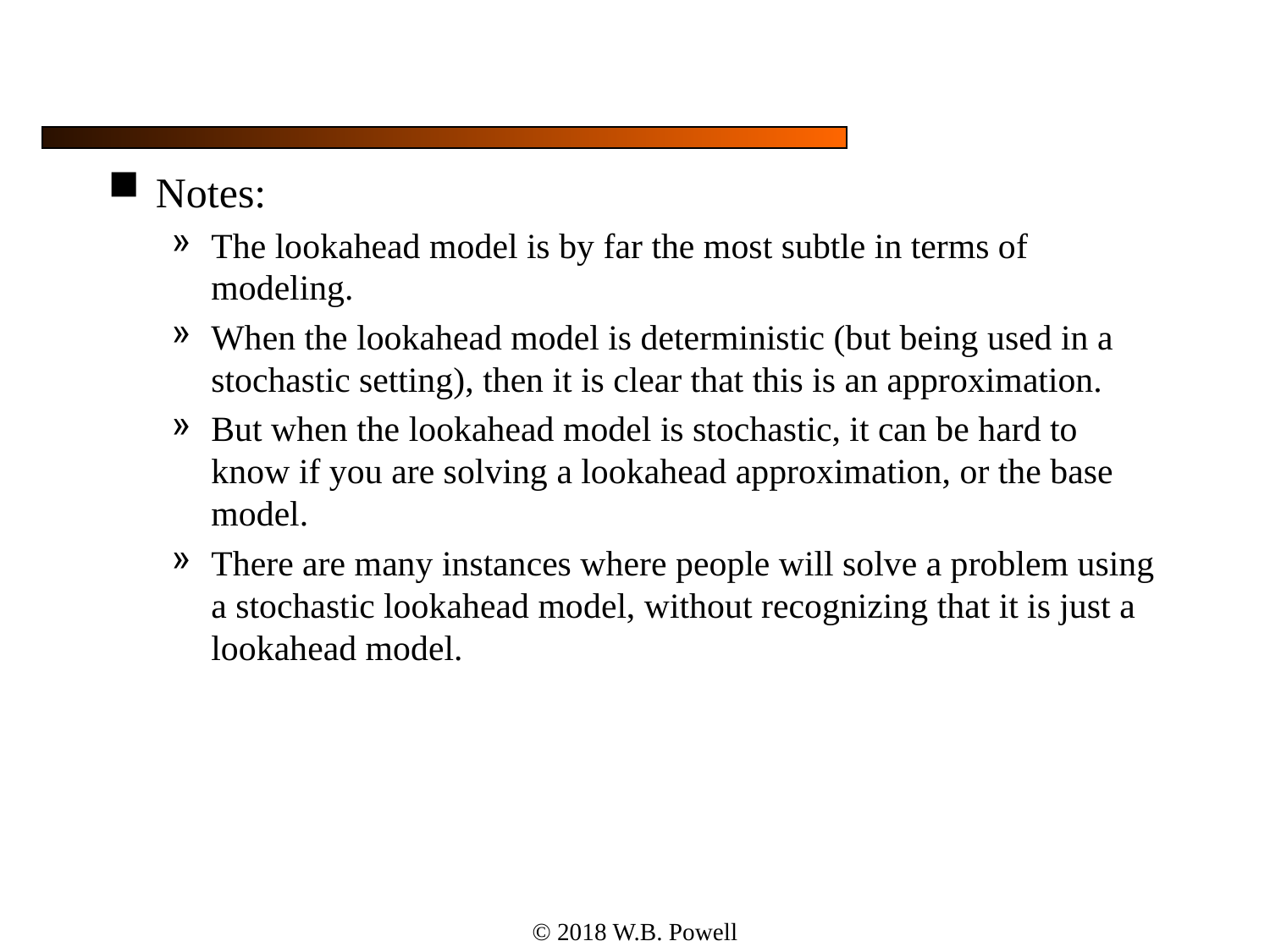

#
Notes:
The lookahead model is by far the most subtle in terms of modeling.
When the lookahead model is deterministic (but being used in a stochastic setting), then it is clear that this is an approximation.
But when the lookahead model is stochastic, it can be hard to know if you are solving a lookahead approximation, or the base model.
There are many instances where people will solve a problem using a stochastic lookahead model, without recognizing that it is just a lookahead model.
© 2018 W.B. Powell